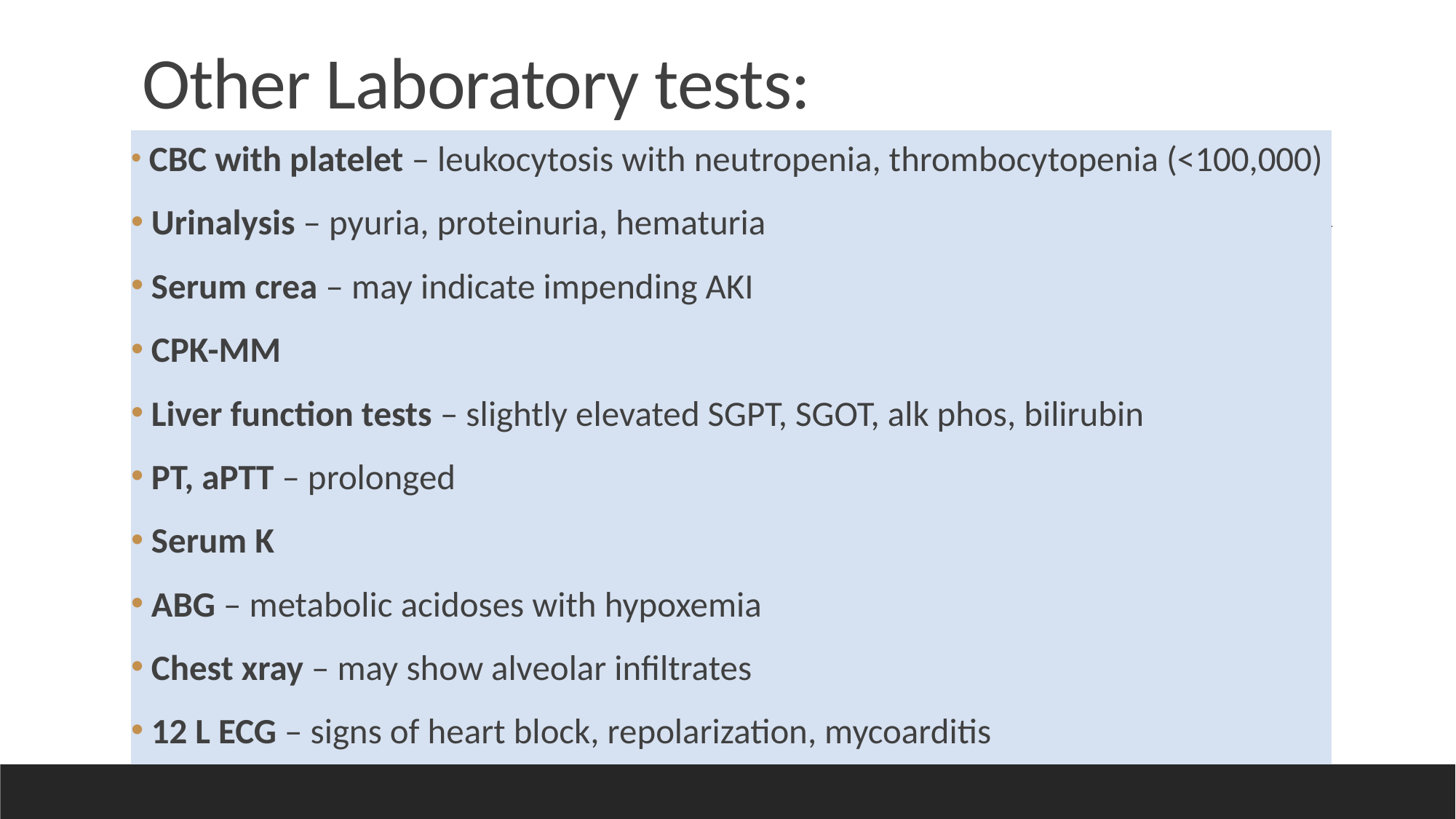

# Other Laboratory tests:
 CBC with platelet – leukocytosis with neutropenia, thrombocytopenia (<100,000)
 Urinalysis – pyuria, proteinuria, hematuria
 Serum crea – may indicate impending AKI
 CPK-MM
 Liver function tests – slightly elevated SGPT, SGOT, alk phos, bilirubin
 PT, aPTT – prolonged
 Serum K
 ABG – metabolic acidoses with hypoxemia
 Chest xray – may show alveolar infiltrates
 12 L ECG – signs of heart block, repolarization, mycoarditis